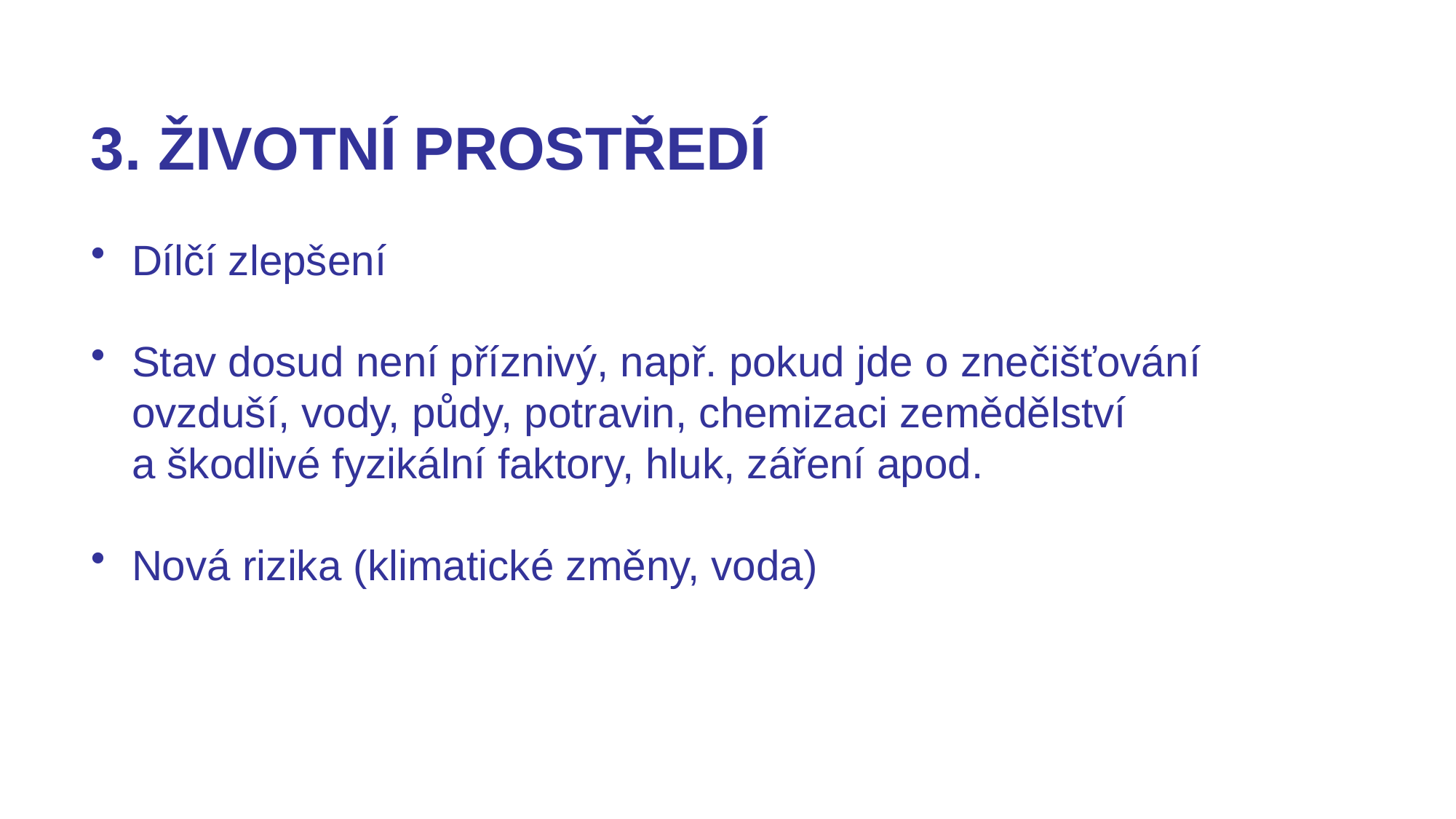

3. ŽIVOTNÍ PROSTŘEDÍ

Dílčí zlepšení

Stav dosud není příznivý, např. pokud jde o znečišťování ovzduší, vody, půdy, potravin, chemizaci zemědělství a škodlivé fyzikální faktory, hluk, záření apod.

Nová rizika (klimatické změny, voda)